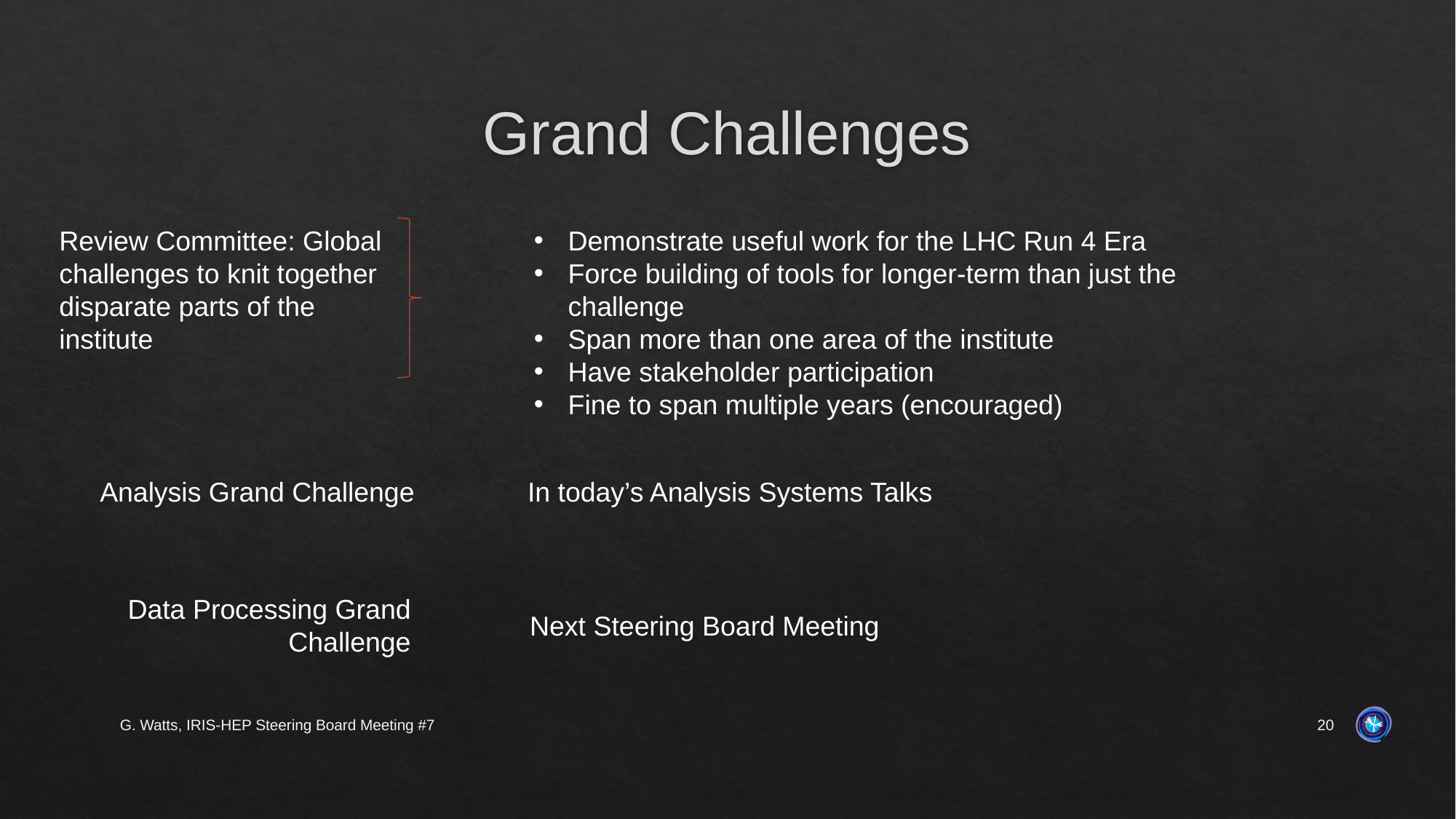

# Grand Challenges
Review Committee: Global challenges to knit together disparate parts of the institute

Demonstrate useful work for the LHC Run 4 Era
Force building of tools for longer-term than just the challenge
Span more than one area of the institute
Have stakeholder participation
Fine to span multiple years (encouraged)
Analysis Grand Challenge
In today’s Analysis Systems Talks
Data Processing Grand Challenge
Next Steering Board Meeting
G. Watts, IRIS-HEP Steering Board Meeting #7
20